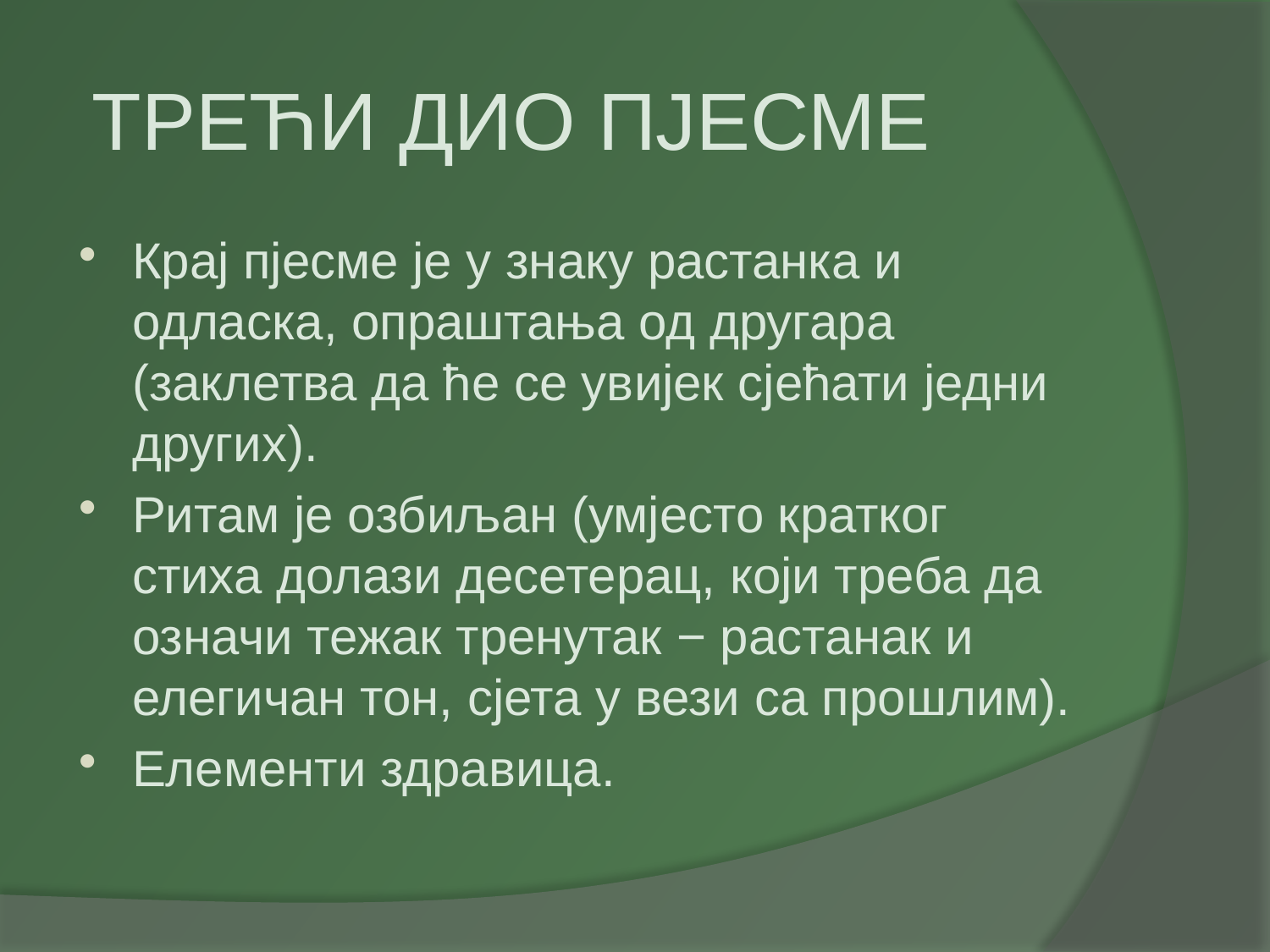

# ТРЕЋИ ДИО ПЈЕСМЕ
Крај пјесме је у знаку растанка и одласка, опраштања од другара (заклетва да ће се увијек сјећати једни других).
Ритам је озбиљан (умјесто кратког стиха долази десетерац, који треба да означи тежак тренутак − растанак и елегичан тон, сјета у вези са прошлим).
Елементи здравица.